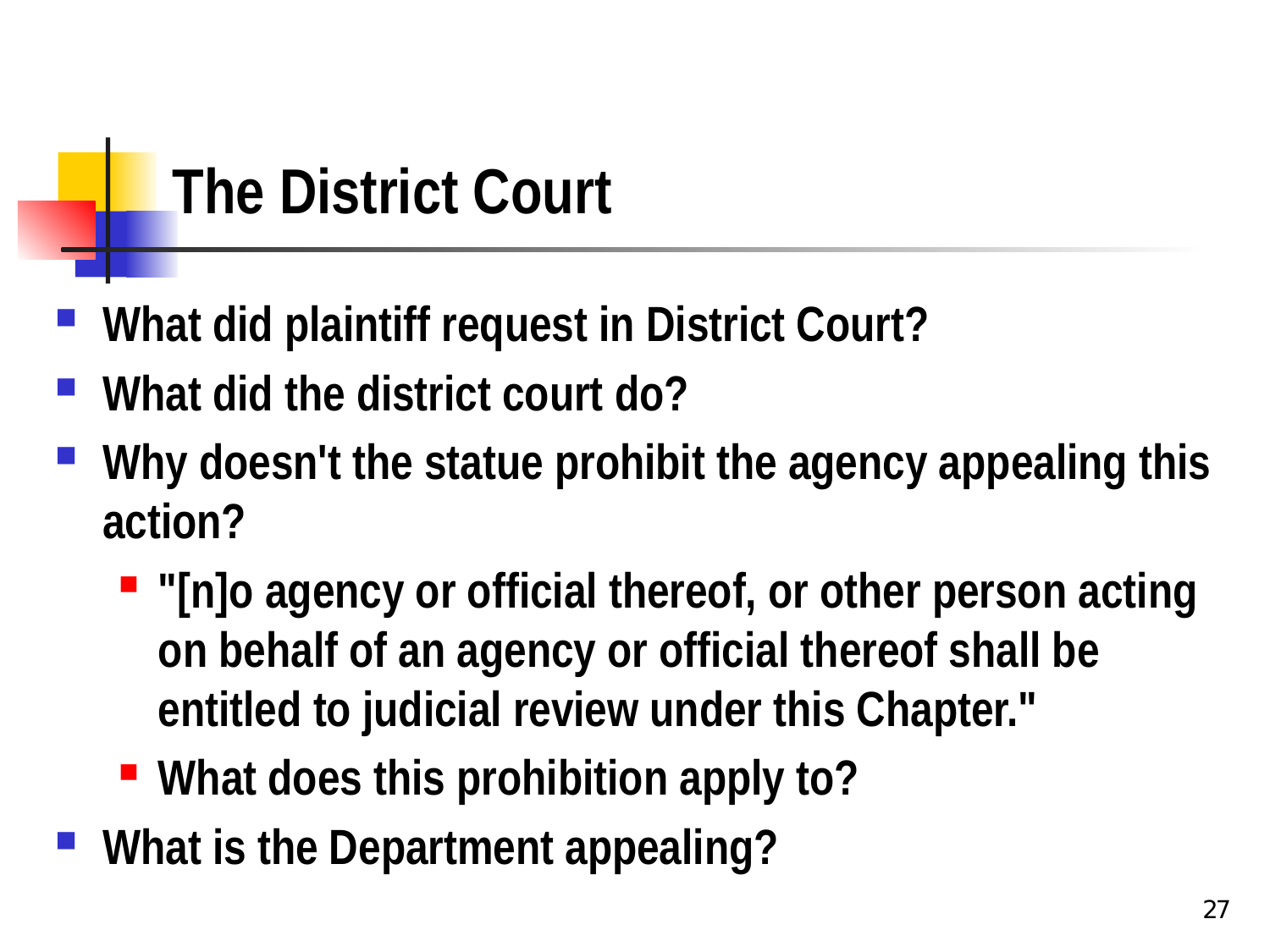

# The District Court
What did plaintiff request in District Court?
What did the district court do?
Why doesn't the statue prohibit the agency appealing this action?
"[n]o agency or official thereof, or other person acting on behalf of an agency or official thereof shall be entitled to judicial review under this Chapter."
What does this prohibition apply to?
What is the Department appealing?
27